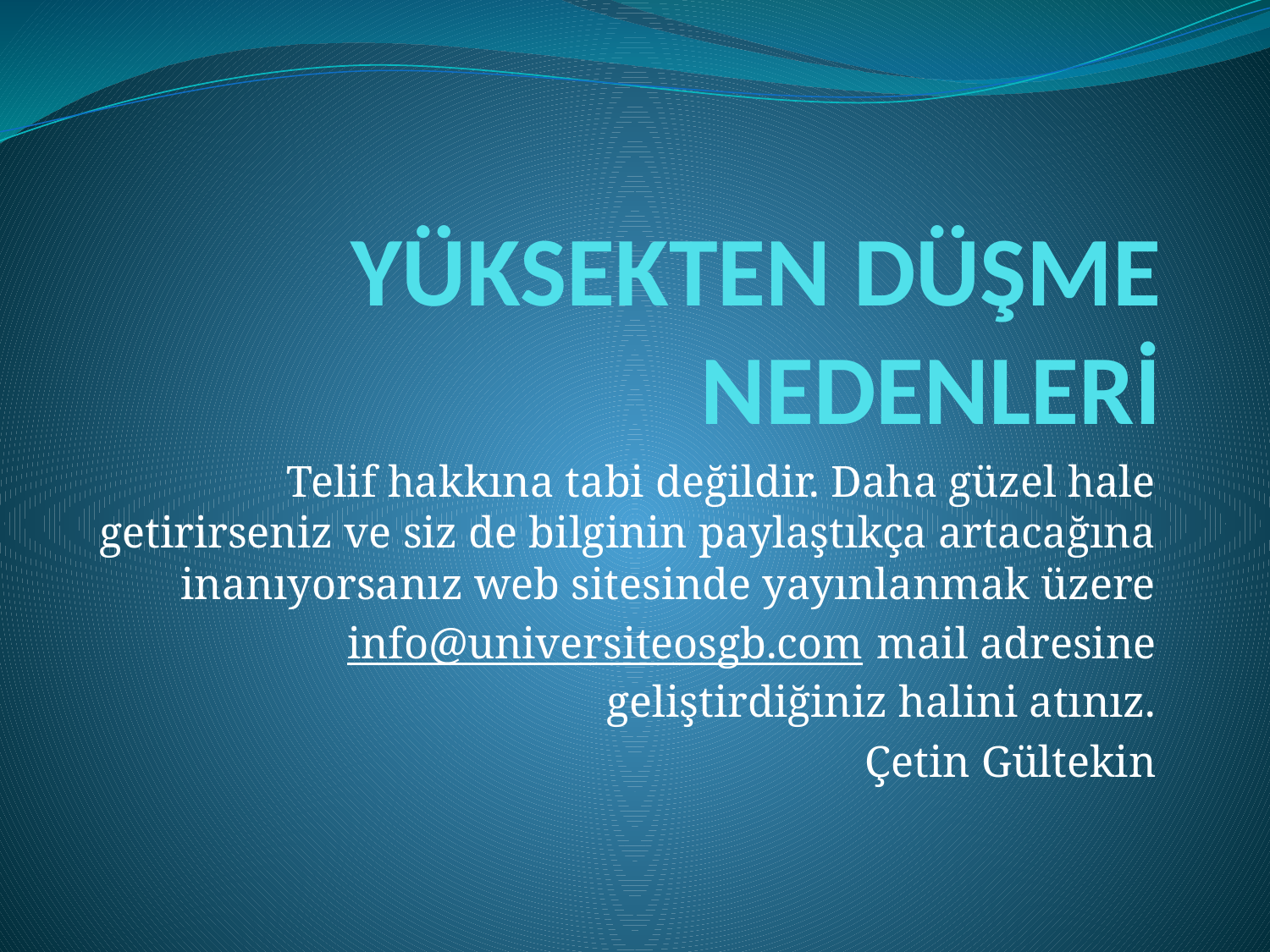

# YÜKSEKTEN DÜŞME NEDENLERİ
Telif hakkına tabi değildir. Daha güzel hale getirirseniz ve siz de bilginin paylaştıkça artacağına inanıyorsanız web sitesinde yayınlanmak üzere
info@universiteosgb.com mail adresine geliştirdiğiniz halini atınız.
Çetin Gültekin